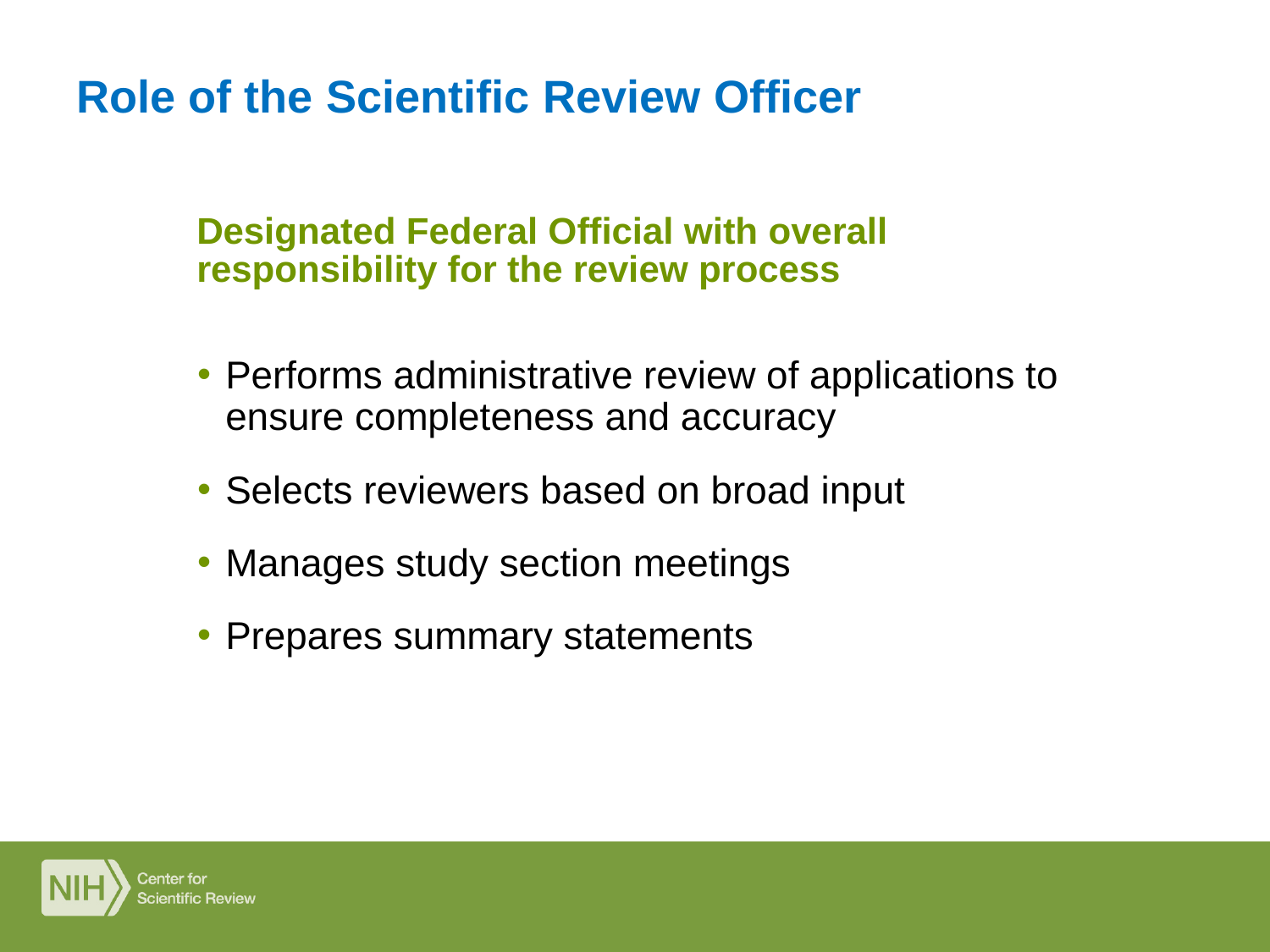

# Role of the Scientific Review Officer
Designated Federal Official with overall responsibility for the review process
Performs administrative review of applications to ensure completeness and accuracy
Selects reviewers based on broad input
Manages study section meetings
Prepares summary statements